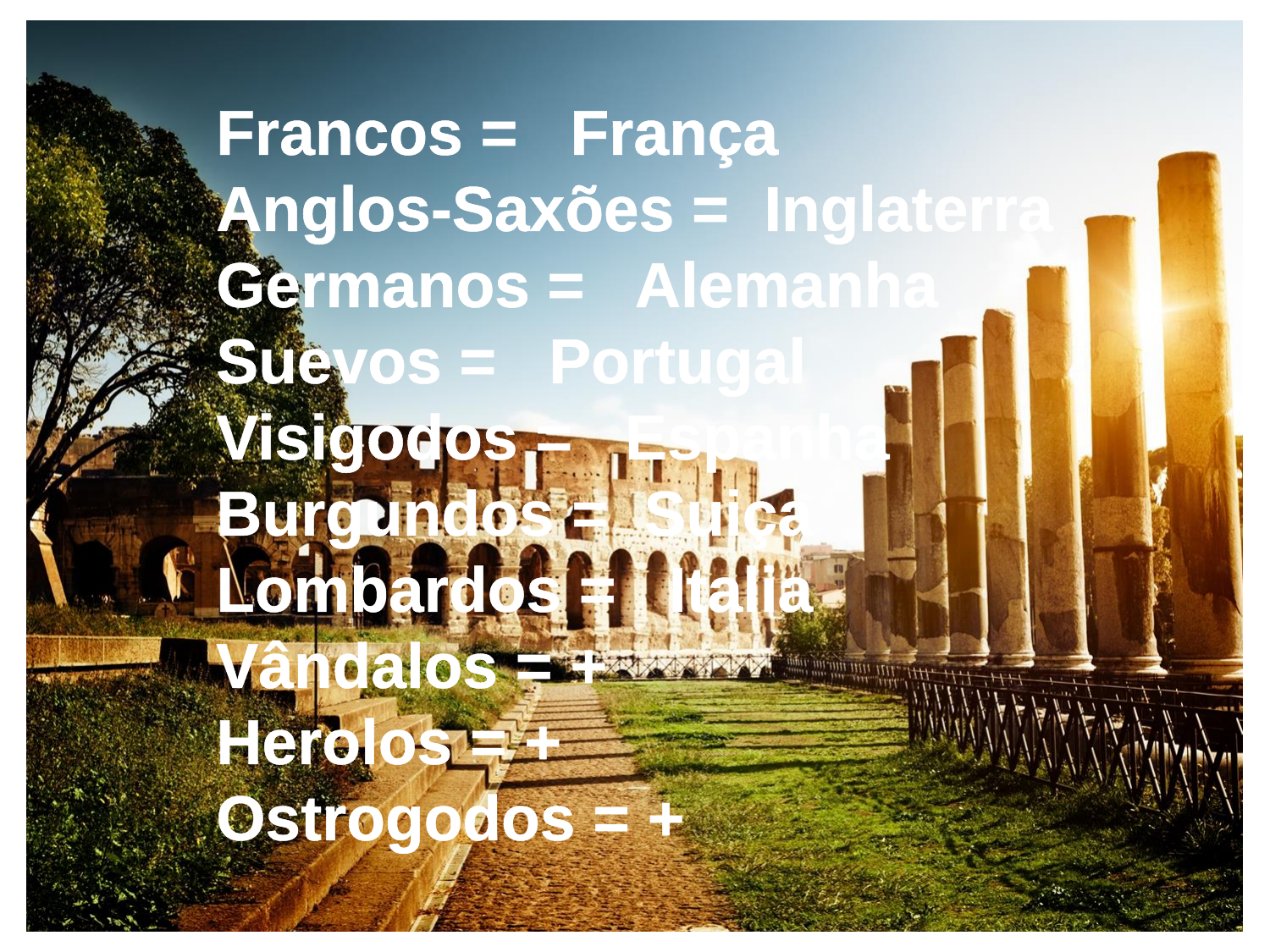

Francos =   França
Anglos-Saxões =  Inglaterra
Germanos =   Alemanha
Suevos =   Portugal
Visigodos =   Espanha
Burgundos =  Suiça
Lombardos =   Italia
Vândalos = +
Herolos = +
Ostrogodos = +